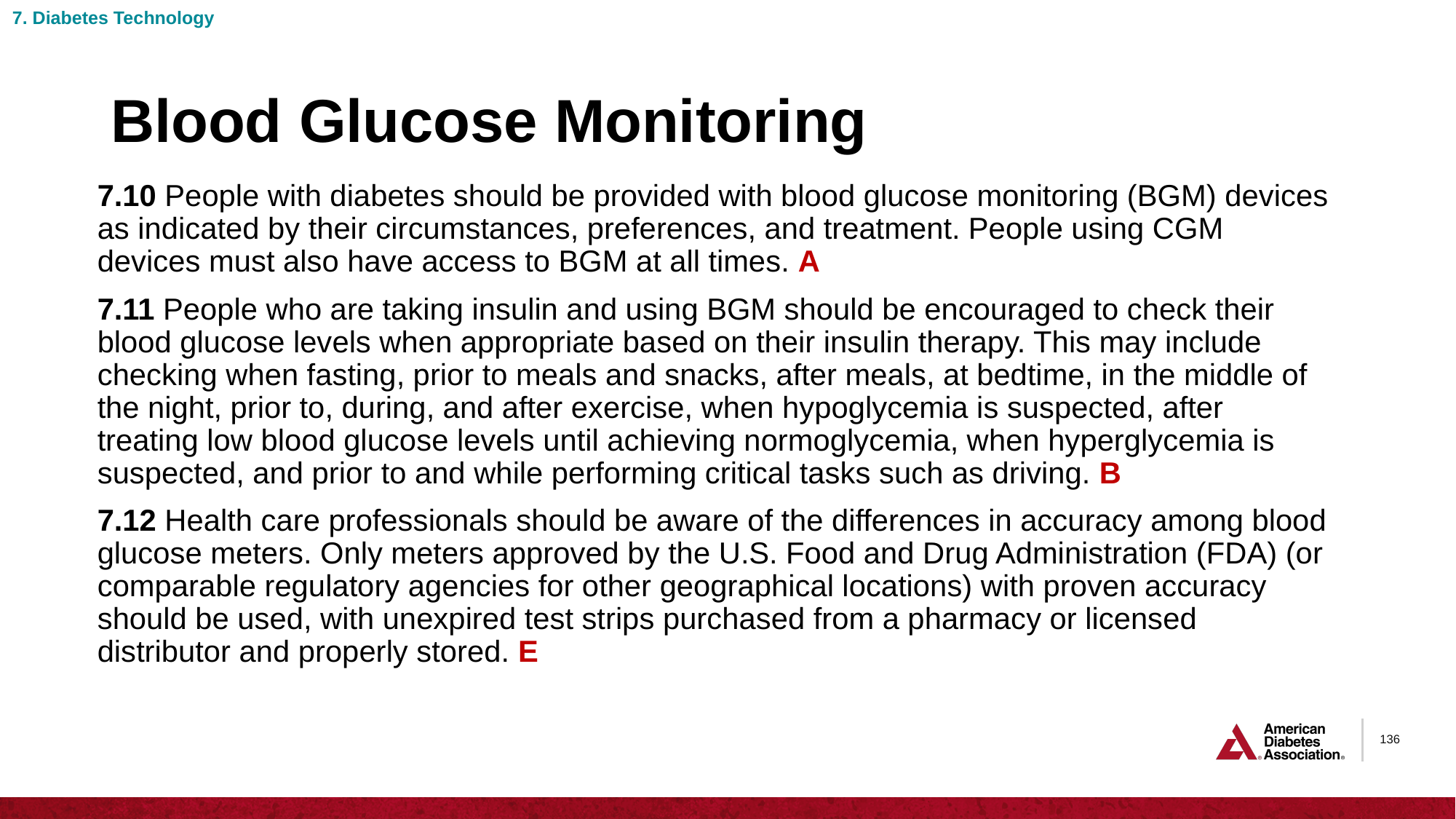

7. Diabetes Technology
# Blood Glucose Monitoring
7.10 People with diabetes should be provided with blood glucose monitoring (BGM) devices as indicated by their circumstances, preferences, and treatment. People using CGM devices must also have access to BGM at all times. A
7.11 People who are taking insulin and using BGM should be encouraged to check their blood glucose levels when appropriate based on their insulin therapy. This may include checking when fasting, prior to meals and snacks, after meals, at bedtime, in the middle of the night, prior to, during, and after exercise, when hypoglycemia is suspected, after treating low blood glucose levels until achieving normoglycemia, when hyperglycemia is suspected, and prior to and while performing critical tasks such as driving. B
7.12 Health care professionals should be aware of the differences in accuracy among blood glucose meters. Only meters approved by the U.S. Food and Drug Administration (FDA) (or comparable regulatory agencies for other geographical locations) with proven accuracy should be used, with unexpired test strips purchased from a pharmacy or licensed distributor and properly stored. E
136